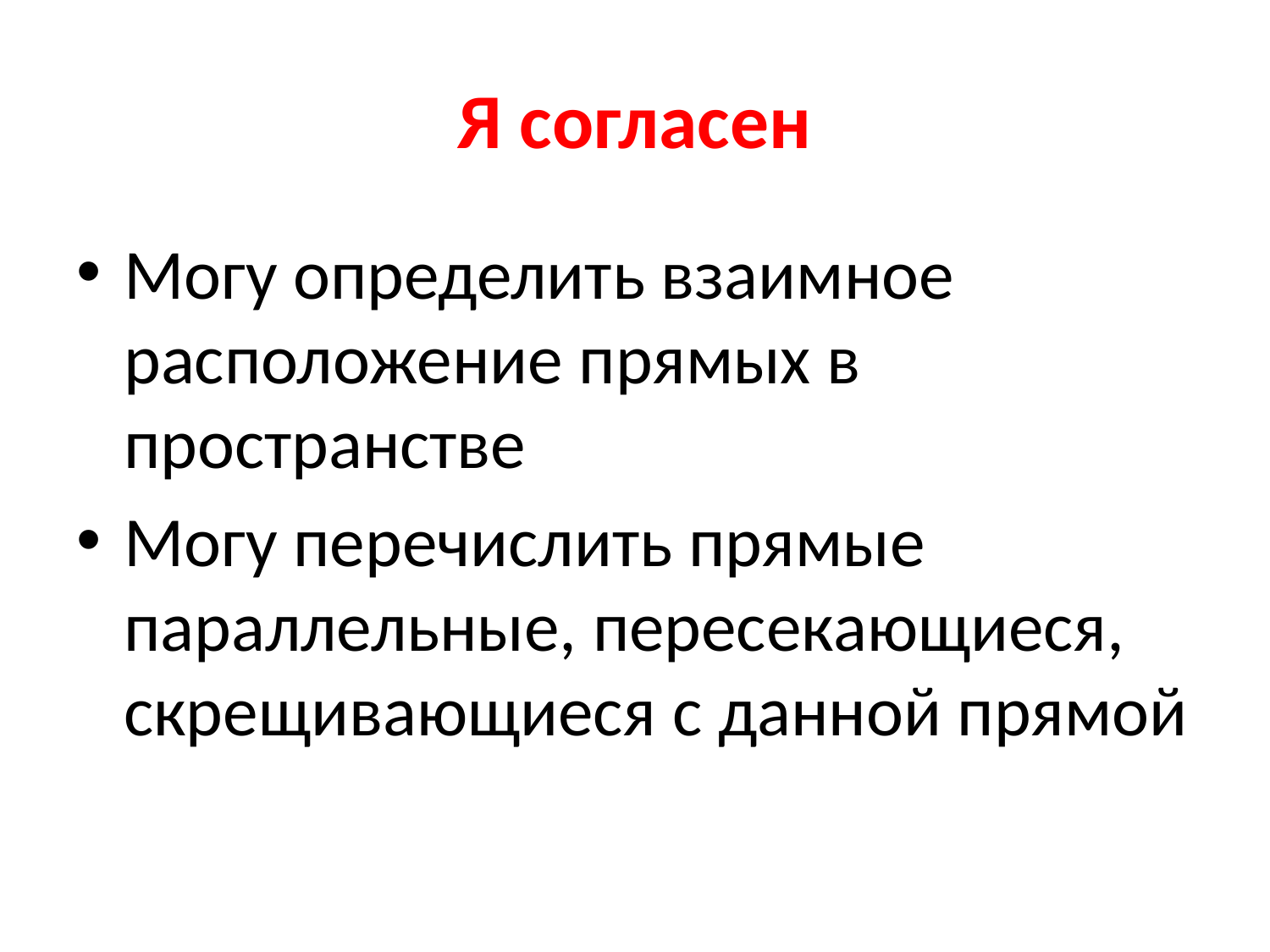

# Я согласен
Могу определить взаимное расположение прямых в пространстве
Могу перечислить прямые параллельные, пересекающиеся, скрещивающиеся с данной прямой